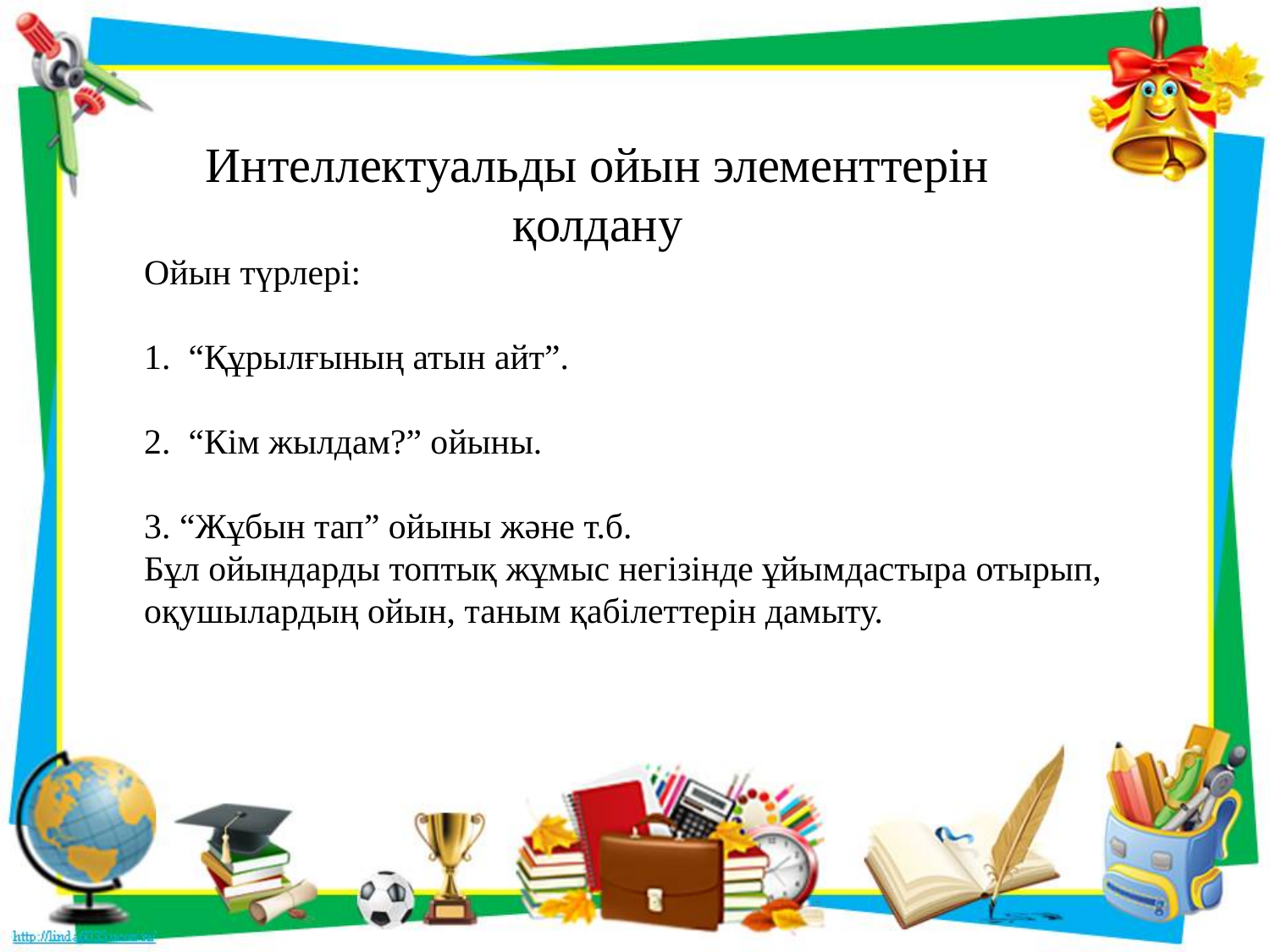

Интеллектуальды ойын элементтерін қолдану
Ойын түрлері:

1.  “Құрылғының атын айт”.

2.  “Кім жылдам?” ойыны.

3. “Жұбын тап” ойыны және т.б.
Бұл ойындарды топтық жұмыс негізінде ұйымдастыра отырып,
оқушылардың ойын, таным қабілеттерін дамыту.